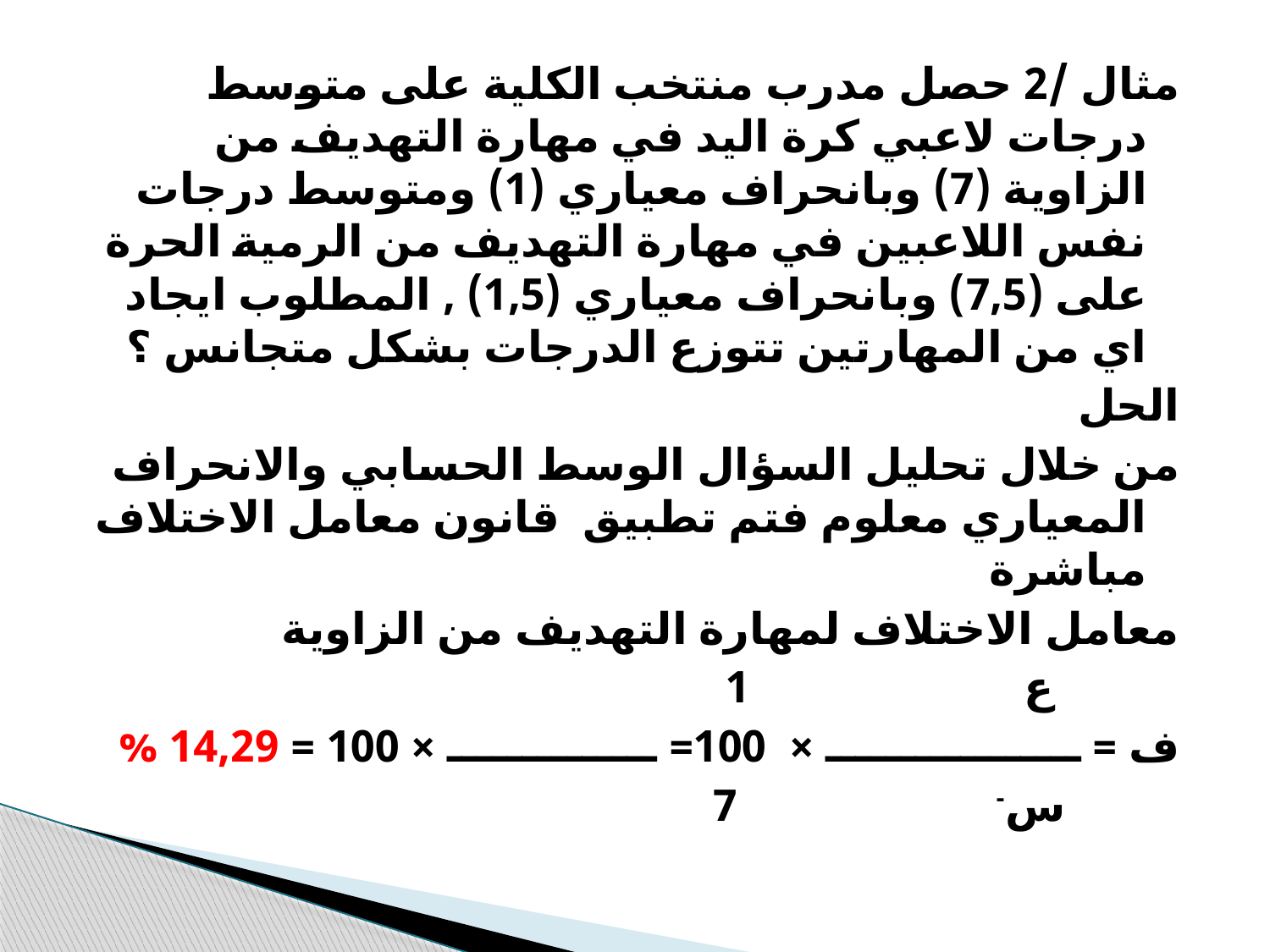

مثال /2 حصل مدرب منتخب الكلية على متوسط درجات لاعبي كرة اليد في مهارة التهديف من الزاوية (7) وبانحراف معياري (1) ومتوسط درجات نفس اللاعبين في مهارة التهديف من الرمية الحرة على (7,5) وبانحراف معياري (1,5) , المطلوب ايجاد اي من المهارتين تتوزع الدرجات بشكل متجانس ؟
الحل
من خلال تحليل السؤال الوسط الحسابي والانحراف المعياري معلوم فتم تطبيق  قانون معامل الاختلاف مباشرة
معامل الاختلاف لمهارة التهديف من الزاوية
           ع                        1
ف = ـــــــــــــــــ ×  100= ــــــــــــــ × 100 = 14,29 %
          س-                       7